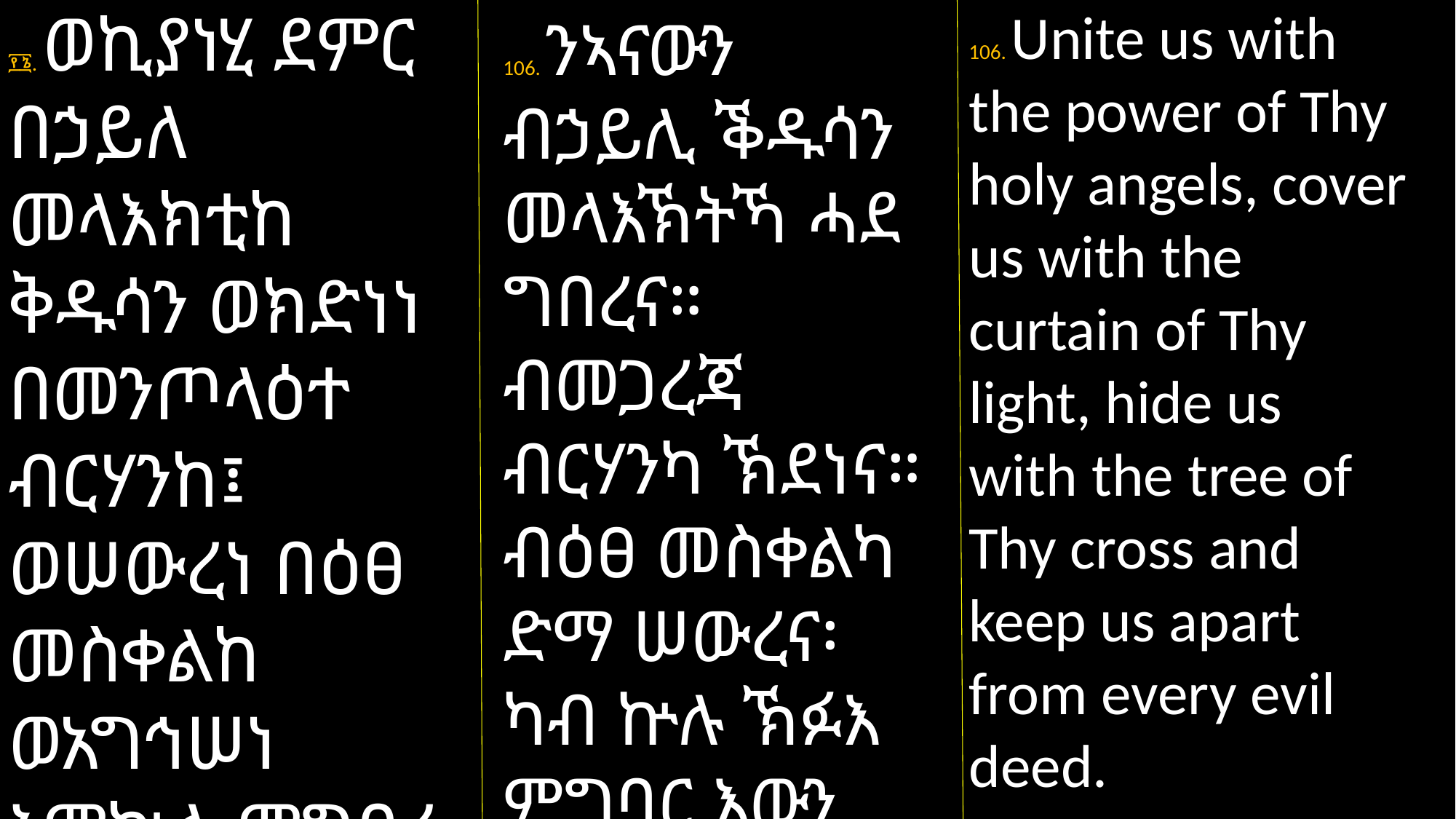

106. ንኣናውን  ብኃይሊ ቕዱሳን መላእኽትኻ ሓደ ግበረና። ብመጋረጃ ብርሃንካ ኽደነና። ብዕፀ መስቀልካ ድማ ሠውረና፡ ካብ ኵሉ ኽፉእ ምግባር እውን ኣርሕቐና፡፡

፻፮. ወኪያነሂ ደምር በኃይለ መላእክቲከ ቅዱሳን ወክድነነ በመንጦላዕተ ብርሃንከ፤ ወሠውረነ በዕፀ መስቀልከ ወአግኅሠነ እምኵሉ ምግባረ እኩይ።
106. Unite us with the power of Thy holy angels, cover us with the curtain of Thy light, hide us  with the tree of Thy cross and keep us apart from every evil deed.